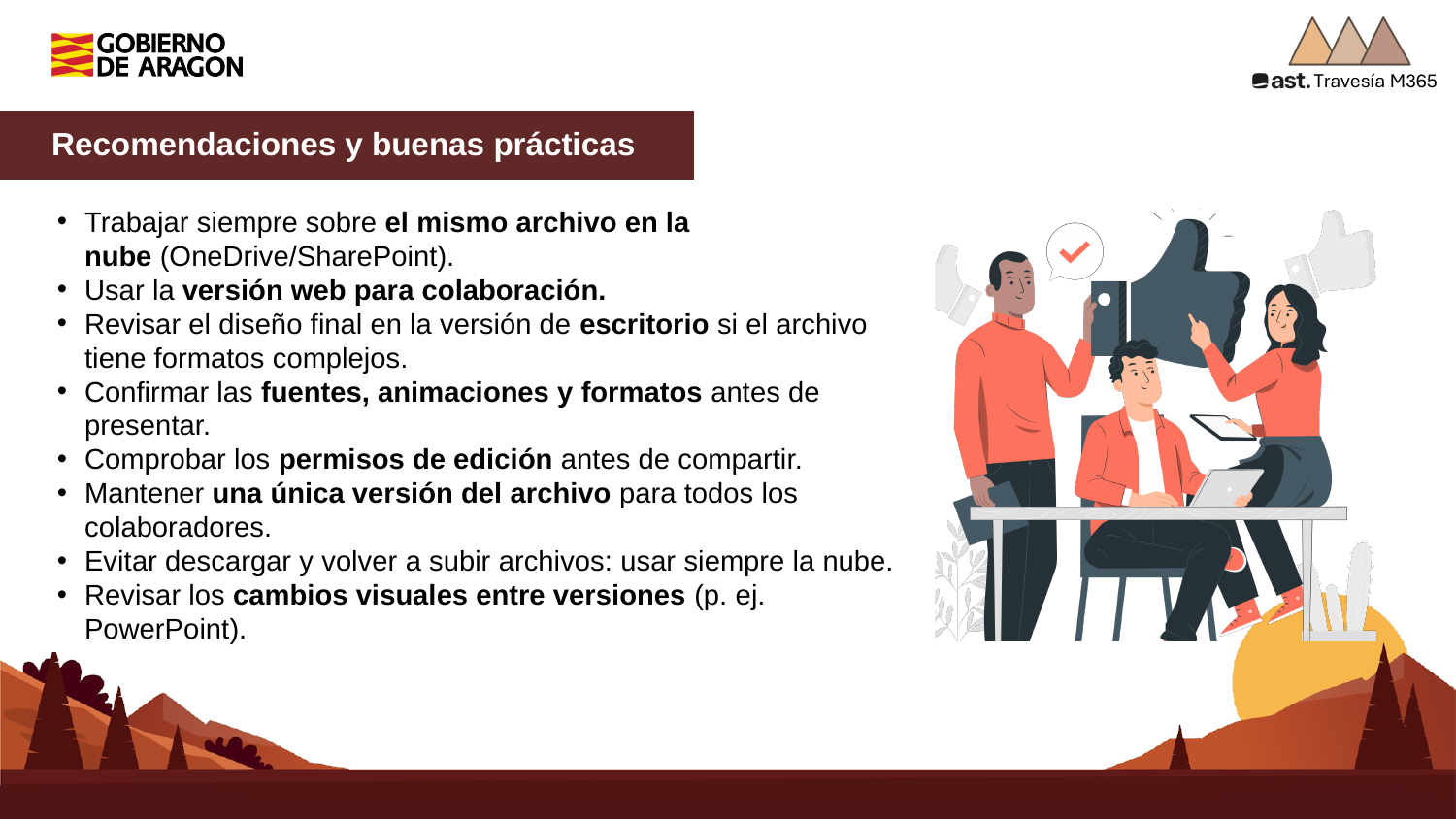

Recomendaciones y buenas prácticas
Trabajar siempre sobre el mismo archivo en la nube (OneDrive/SharePoint).
Usar la versión web para colaboración.
Revisar el diseño final en la versión de escritorio si el archivo tiene formatos complejos.
Confirmar las fuentes, animaciones y formatos antes de presentar.
Comprobar los permisos de edición antes de compartir.
Mantener una única versión del archivo para todos los colaboradores.
Evitar descargar y volver a subir archivos: usar siempre la nube.
Revisar los cambios visuales entre versiones (p. ej. PowerPoint).